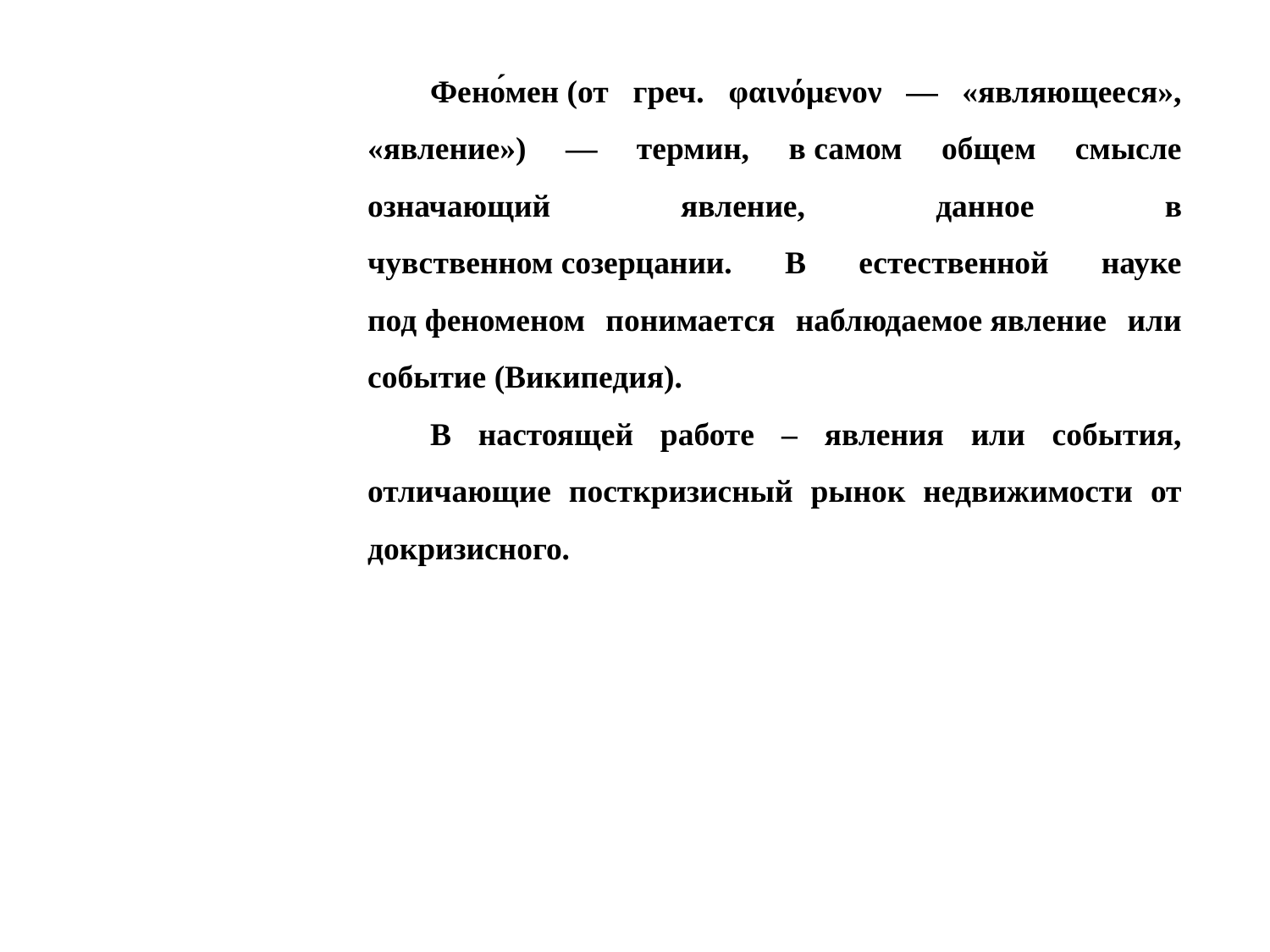

Фено́мен (от греч. φαινόμενον — «являющееся», «явление») — термин, в самом общем смысле означающий явление, данное в чувственном созерцании. В естественной науке под феноменом понимается наблюдаемое явление или событие (Википедия).
В настоящей работе – явления или события, отличающие посткризисный рынок недвижимости от докризисного.